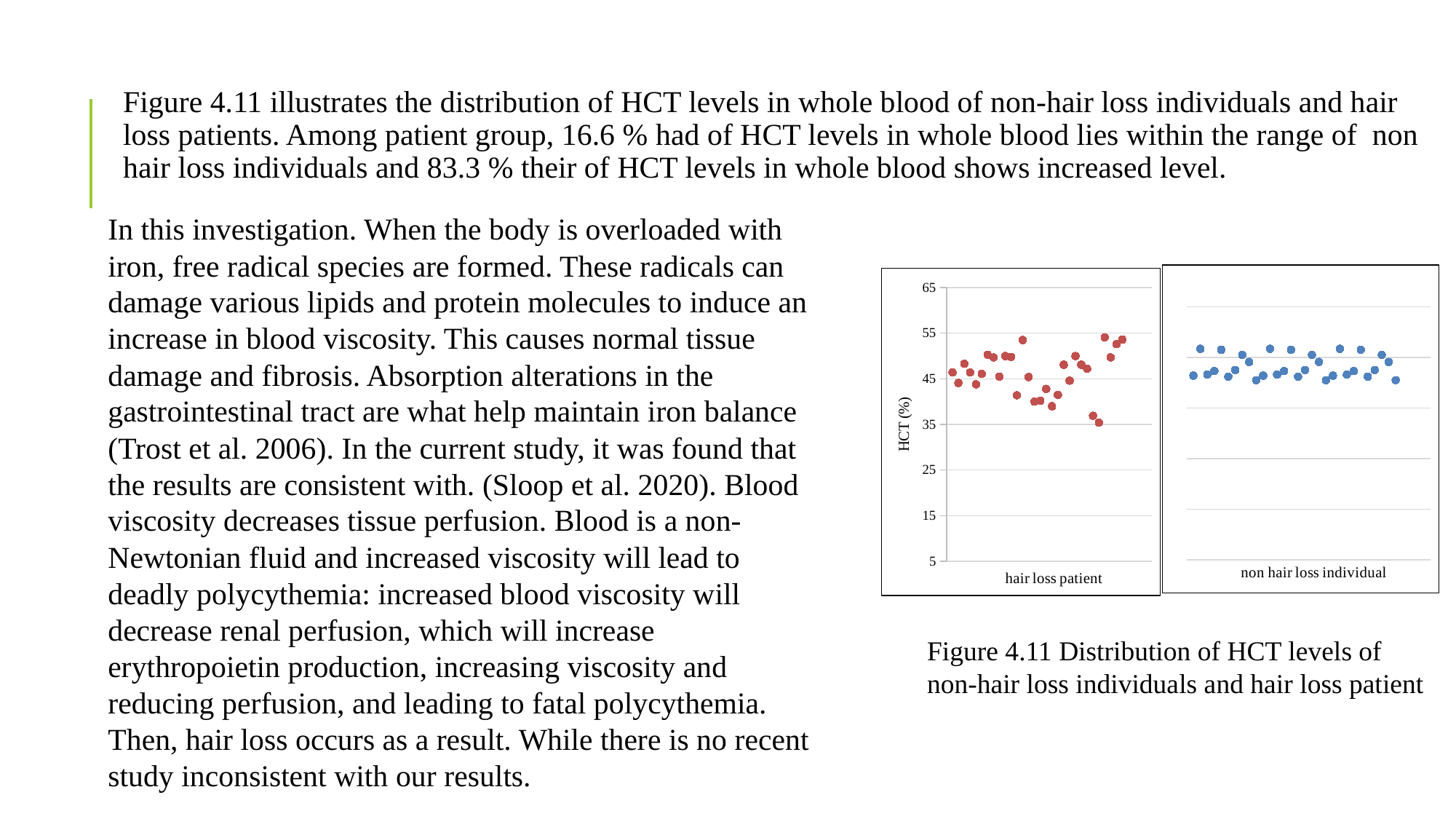

Figure 4.11 illustrates the distribution of HCT levels in whole blood of non-hair loss individuals and hair loss patients. Among patient group, 16.6 % had of HCT levels in whole blood lies within the range of  non hair loss individuals and 83.3 % their of HCT levels in whole blood shows increased level.
In this investigation. When the body is overloaded with iron, free radical species are formed. These radicals can damage various lipids and protein molecules to induce an increase in blood viscosity. This causes normal tissue damage and fibrosis. Absorption alterations in the gastrointestinal tract are what help maintain iron balance (Trost et al. 2006). In the current study, it was found that the results are consistent with. (Sloop et al. 2020). Blood viscosity decreases tissue perfusion. Blood is a non-Newtonian fluid and increased viscosity will lead to deadly polycythemia: increased blood viscosity will decrease renal perfusion, which will increase erythropoietin production, increasing viscosity and reducing perfusion, and leading to fatal polycythemia. Then, hair loss occurs as a result. While there is no recent study inconsistent with our results.

### Chart

| Category |  |
|---|---|

### Chart

| Category |  |
|---|---|
Figure ‎4.11 Distribution of HCT levels of non-hair loss individuals and hair loss patient